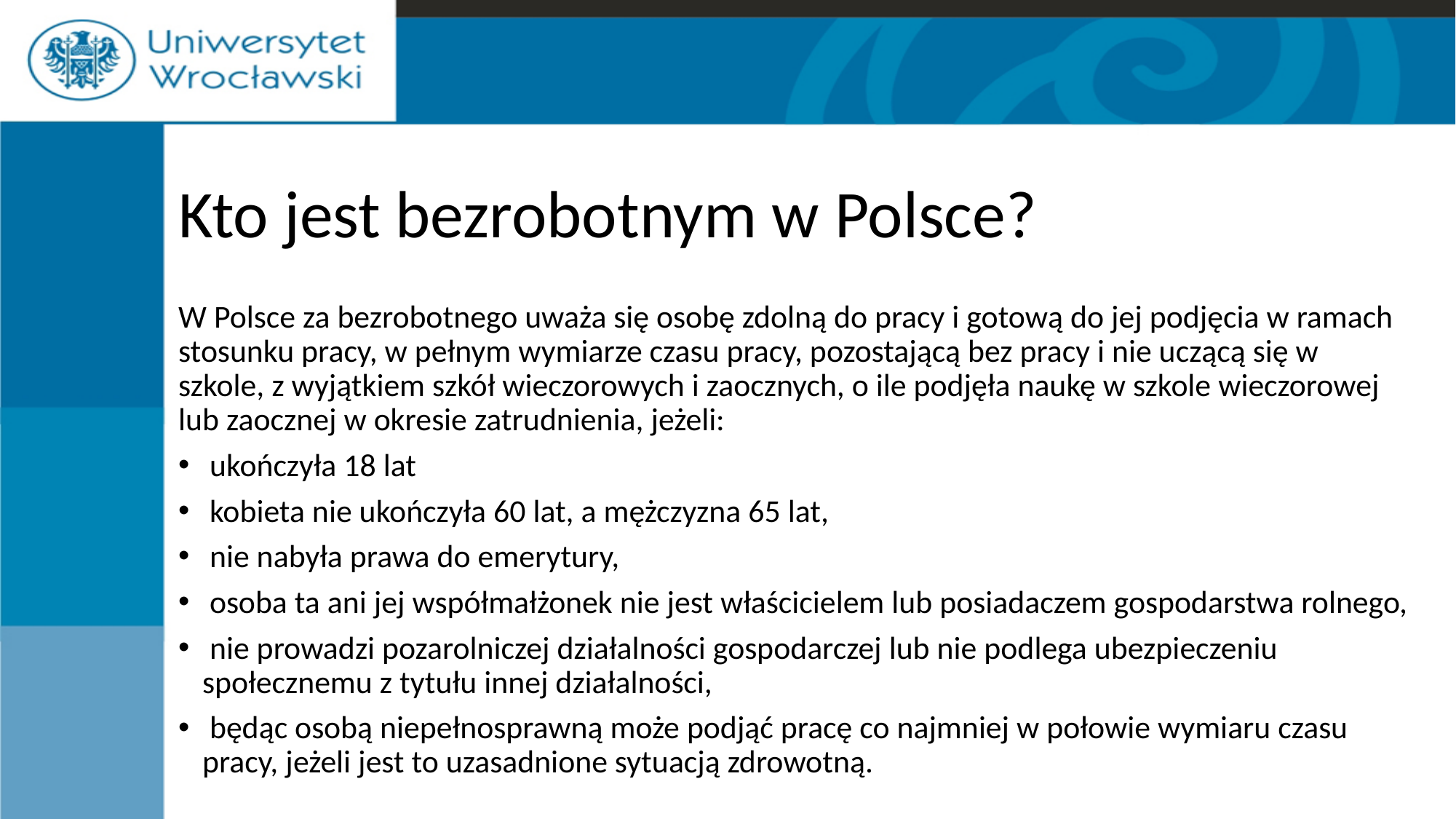

# Kto jest bezrobotnym w Polsce?
W Polsce za bezrobotnego uważa się osobę zdolną do pracy i gotową do jej podjęcia w ramach stosunku pracy, w pełnym wymiarze czasu pracy, pozostającą bez pracy i nie uczącą się w szkole, z wyjątkiem szkół wieczorowych i zaocznych, o ile podjęła naukę w szkole wieczorowej lub zaocznej w okresie zatrudnienia, jeżeli:
 ukończyła 18 lat
 kobieta nie ukończyła 60 lat, a mężczyzna 65 lat,
 nie nabyła prawa do emerytury,
 osoba ta ani jej współmałżonek nie jest właścicielem lub posiadaczem gospodarstwa rolnego,
 nie prowadzi pozarolniczej działalności gospodarczej lub nie podlega ubezpieczeniu społecznemu z tytułu innej działalności,
 będąc osobą niepełnosprawną może podjąć pracę co najmniej w połowie wymiaru czasu pracy, jeżeli jest to uzasadnione sytuacją zdrowotną.